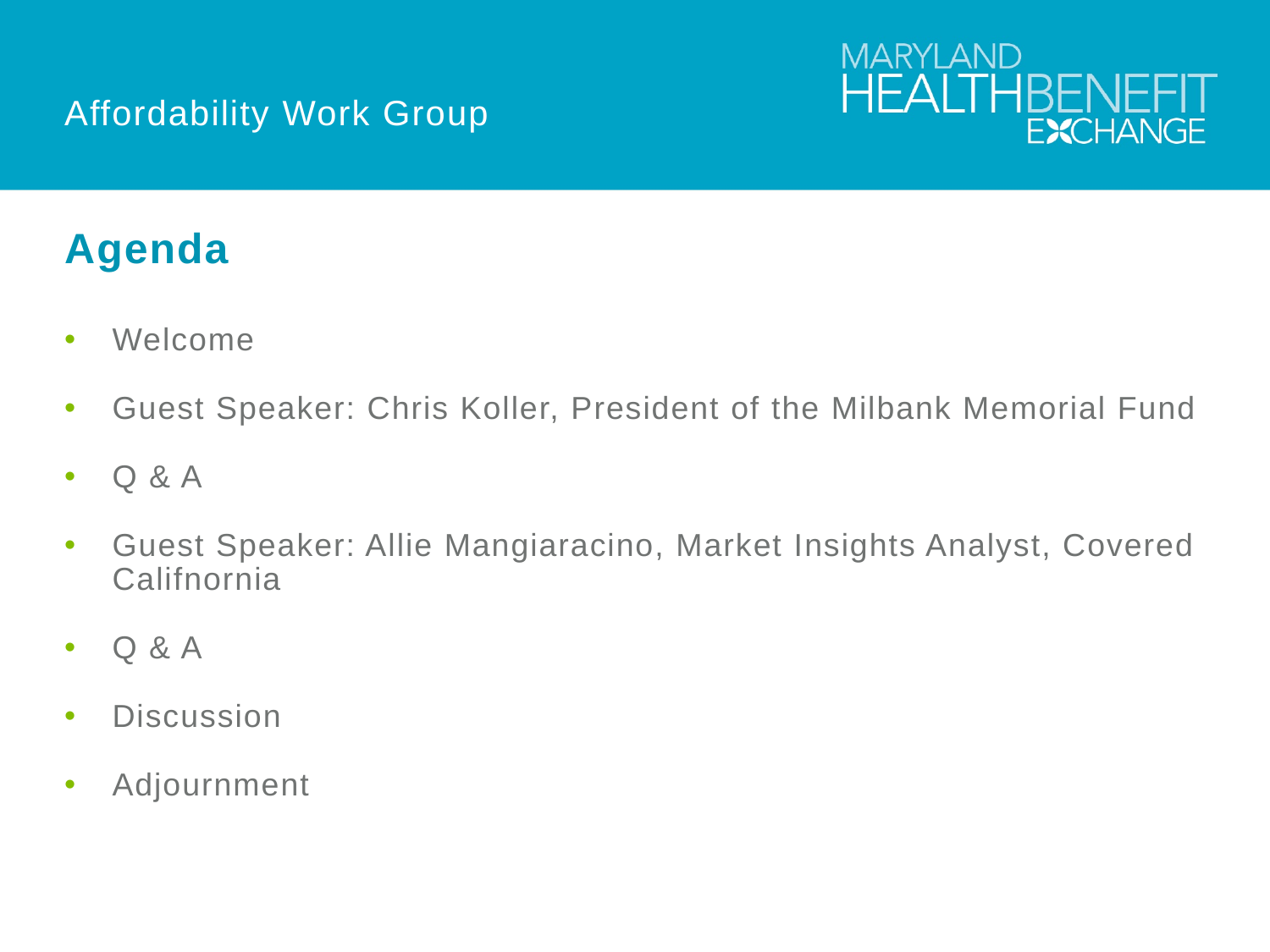

Affordability Work Group
Agenda
Welcome

Guest Speaker: Chris Koller, President of the Milbank Memorial Fund

Q & A

Guest Speaker: Allie Mangiaracino, Market Insights Analyst, Covered Califnornia

Q & A

Discussion

Adjournment